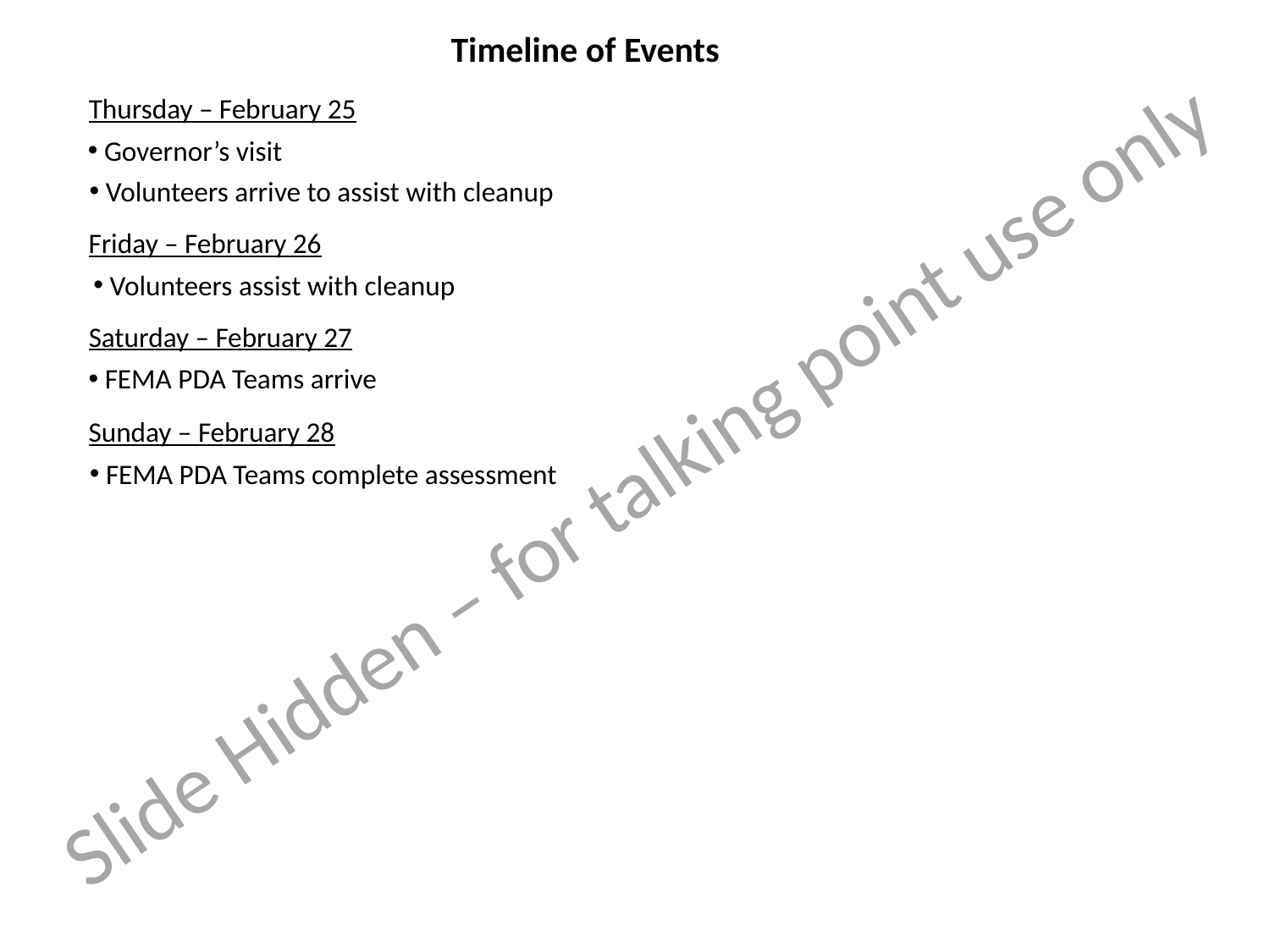

Timeline of Events
Thursday – February 25
 Governor’s visit
 Volunteers arrive to assist with cleanup
Friday – February 26
 Volunteers assist with cleanup
Saturday – February 27
 FEMA PDA Teams arrive
Sunday – February 28
Slide Hidden – for talking point use only
 FEMA PDA Teams complete assessment